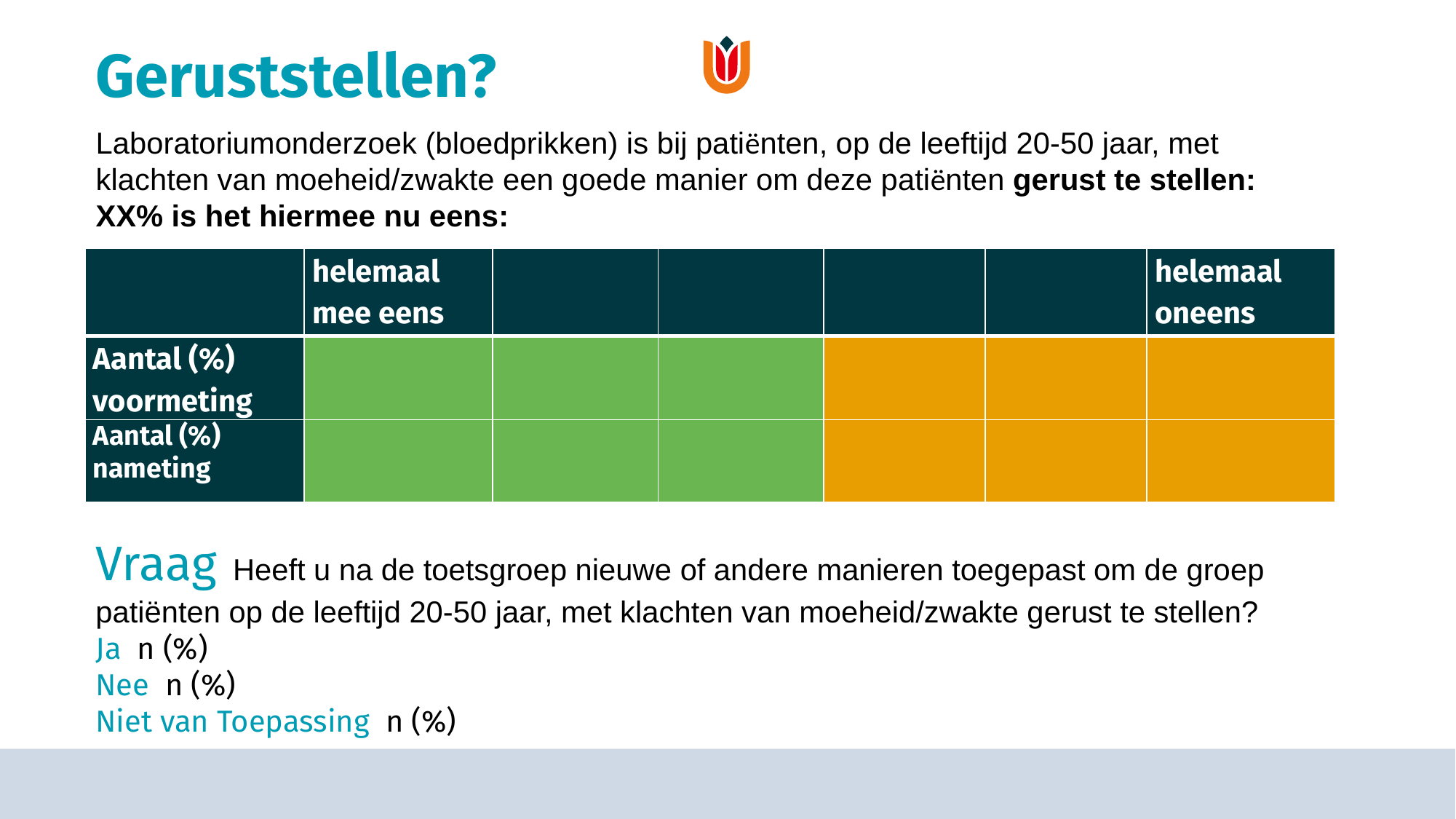

# Geruststellen?
Laboratoriumonderzoek (bloedprikken) is bij patiënten, op de leeftijd 20-50 jaar, met klachten van moeheid/zwakte een goede manier om deze patiënten gerust te stellen:
XX% is het hiermee nu eens:

|  | helemaal mee eens |  |  |  |  | helemaal oneens |
| --- | --- | --- | --- | --- | --- | --- |
| Aantal (%) voormeting |  |  |  |  |  |  |
| Aantal (%) nameting |  |  |  |  |  |  |
Vraag Heeft u na de toetsgroep nieuwe of andere manieren toegepast om de groep patiënten op de leeftijd 20-50 jaar, met klachten van moeheid/zwakte gerust te stellen?
Ja  n (%)
Nee  n (%)
Niet van Toepassing  n (%)